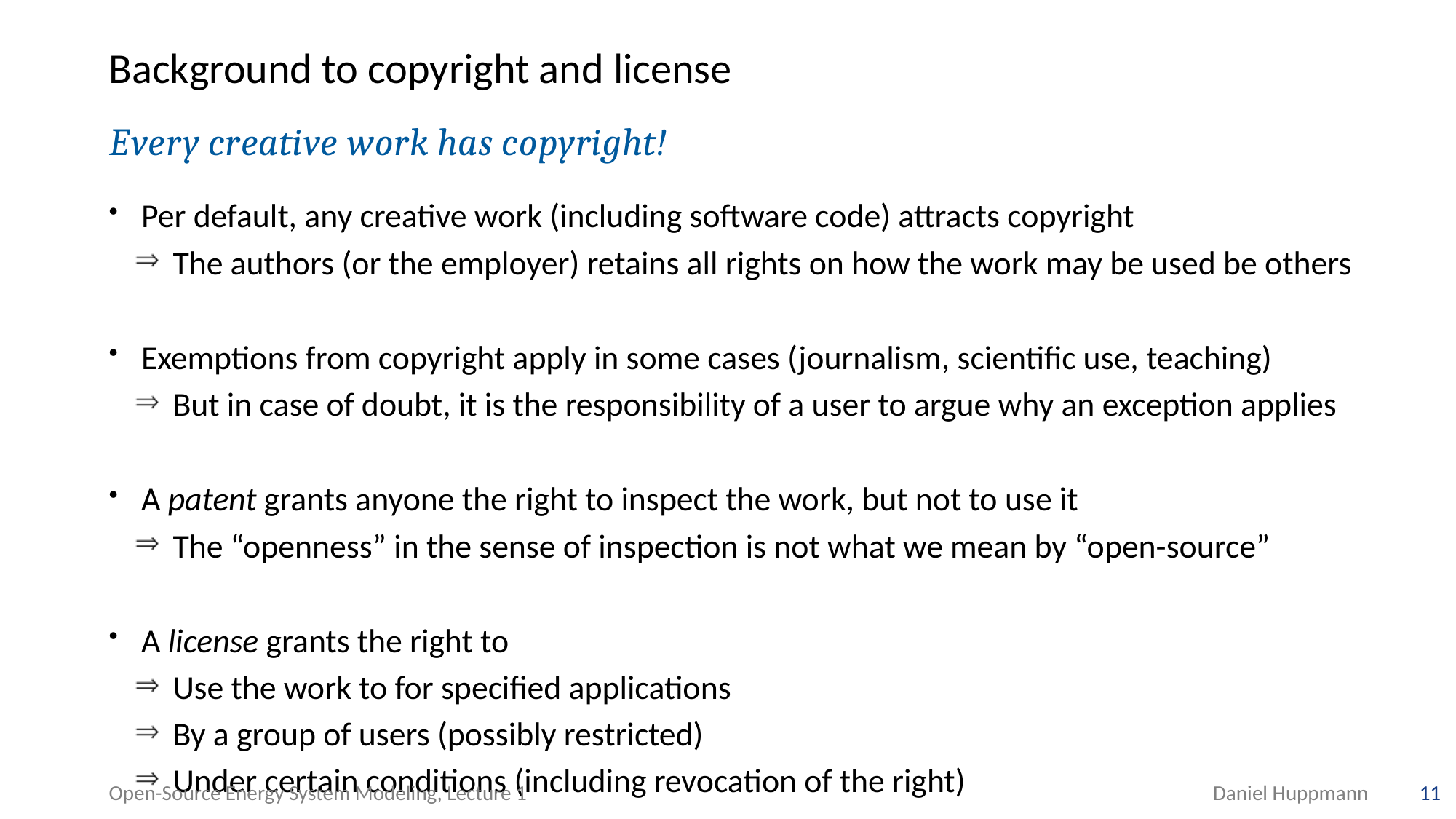

# Background to copyright and license
Every creative work has copyright!
Per default, any creative work (including software code) attracts copyright
The authors (or the employer) retains all rights on how the work may be used be others

Exemptions from copyright apply in some cases (journalism, scientific use, teaching)
But in case of doubt, it is the responsibility of a user to argue why an exception applies

A patent grants anyone the right to inspect the work, but not to use it
The “openness” in the sense of inspection is not what we mean by “open-source”

A license grants the right to
Use the work to for specified applications
By a group of users (possibly restricted)
Under certain conditions (including revocation of the right)

Open-Source Energy System Modeling, Lecture 1
Daniel Huppmann
11